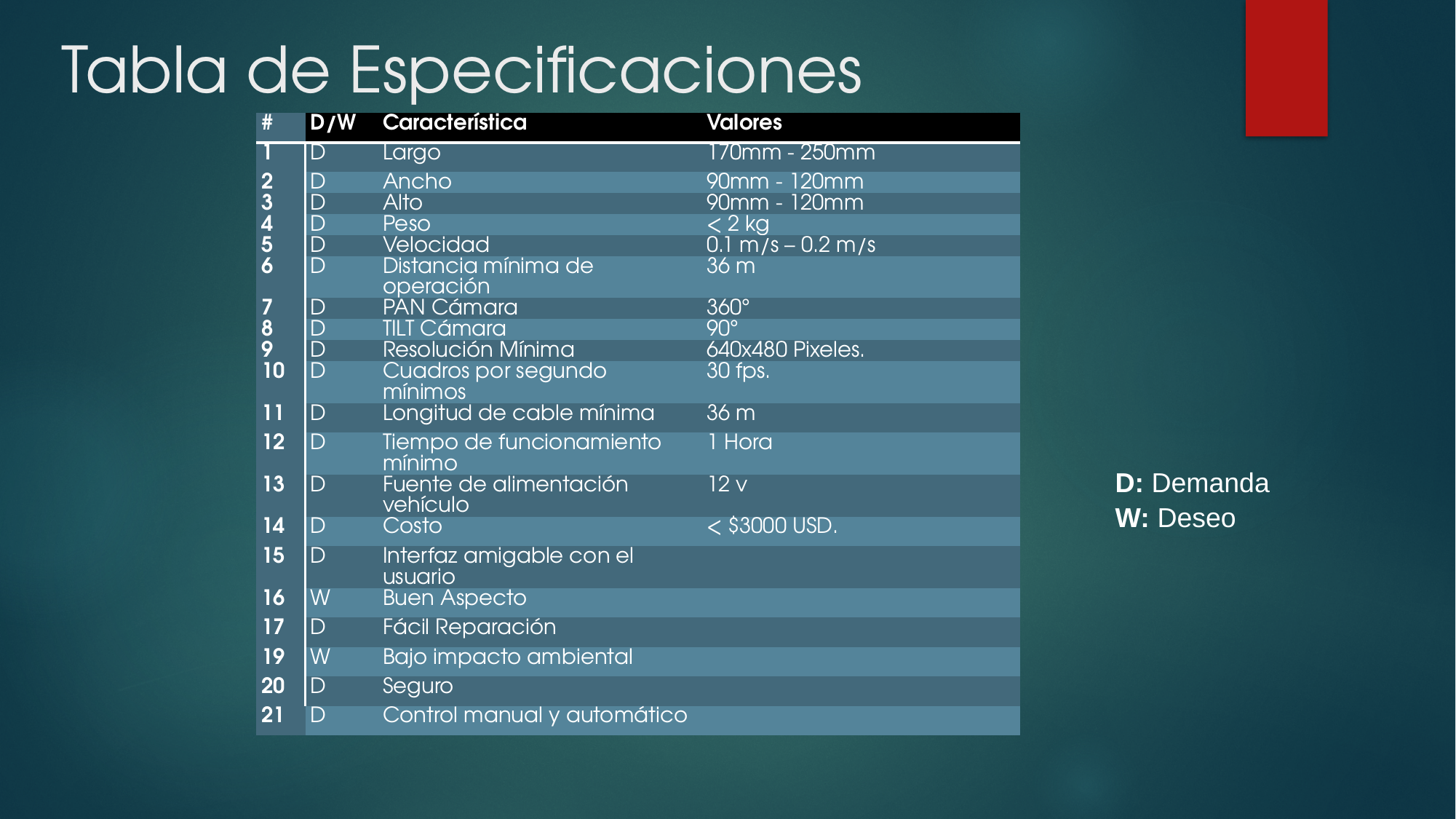

# Tabla de Especificaciones
| # | D/W | Característica | Valores |
| --- | --- | --- | --- |
| 1 | D | Largo | 170mm - 250mm |
| 2 | D | Ancho | 90mm - 120mm |
| 3 | D | Alto | 90mm - 120mm |
| 4 | D | Peso | < 2 kg |
| 5 | D | Velocidad | 0.1 m/s – 0.2 m/s |
| 6 | D | Distancia mínima de operación | 36 m |
| 7 | D | PAN Cámara | 360° |
| 8 | D | TILT Cámara | 90° |
| 9 | D | Resolución Mínima | 640x480 Pixeles. |
| 10 | D | Cuadros por segundo mínimos | 30 fps. |
| 11 | D | Longitud de cable mínima | 36 m |
| 12 | D | Tiempo de funcionamiento mínimo | 1 Hora |
| 13 | D | Fuente de alimentación vehículo | 12 v |
| 14 | D | Costo | < $3000 USD. |
| 15 | D | Interfaz amigable con el usuario |  |
| 16 | W | Buen Aspecto |  |
| 17 | D | Fácil Reparación |  |
| 19 | W | Bajo impacto ambiental |  |
| 20 | D | Seguro |  |
| 21 | D | Control manual y automático |  |
D: Demanda
W: Deseo